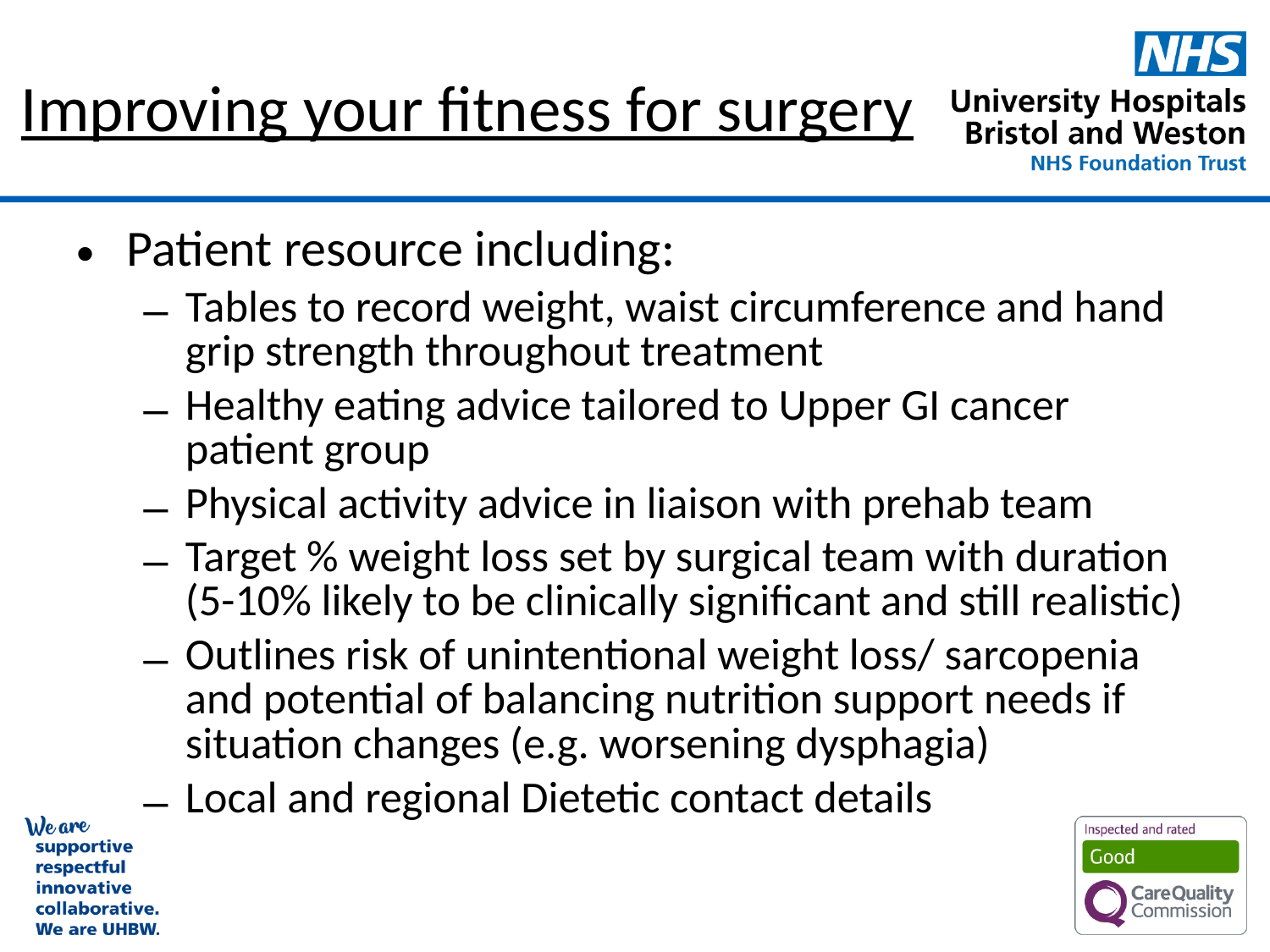

# Improving your fitness for surgery
Patient resource including:
Tables to record weight, waist circumference and hand grip strength throughout treatment
Healthy eating advice tailored to Upper GI cancer patient group
Physical activity advice in liaison with prehab team
Target % weight loss set by surgical team with duration (5-10% likely to be clinically significant and still realistic)
Outlines risk of unintentional weight loss/ sarcopenia and potential of balancing nutrition support needs if situation changes (e.g. worsening dysphagia)
Local and regional Dietetic contact details